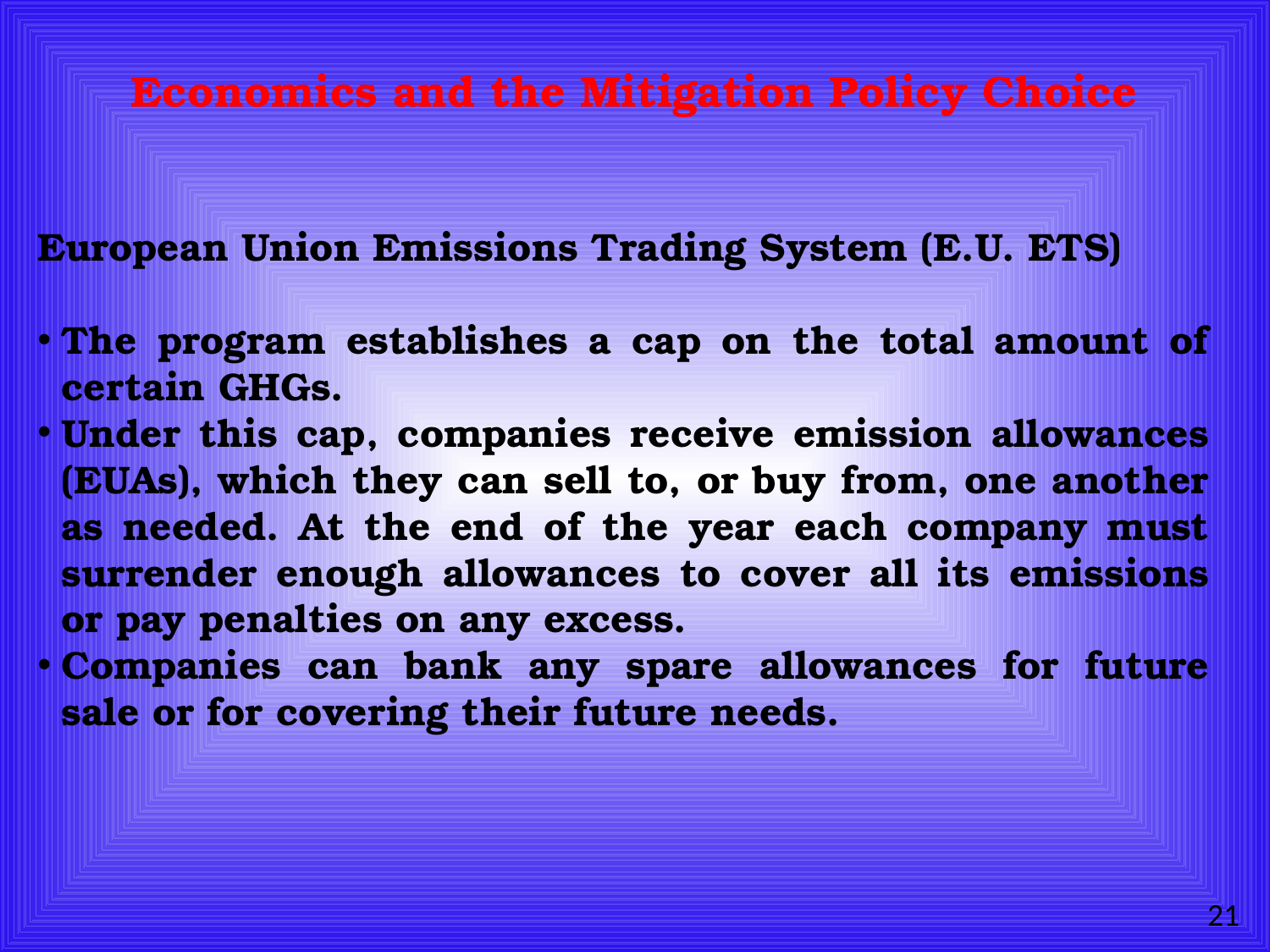

# Economics and the Mitigation Policy Choice
European Union Emissions Trading System (E.U. ETS)

The program establishes a cap on the total amount of certain GHGs.
Under this cap, companies receive emission allowances (EUAs), which they can sell to, or buy from, one another as needed. At the end of the year each company must surrender enough allowances to cover all its emissions or pay penalties on any excess.
Companies can bank any spare allowances for future sale or for covering their future needs.